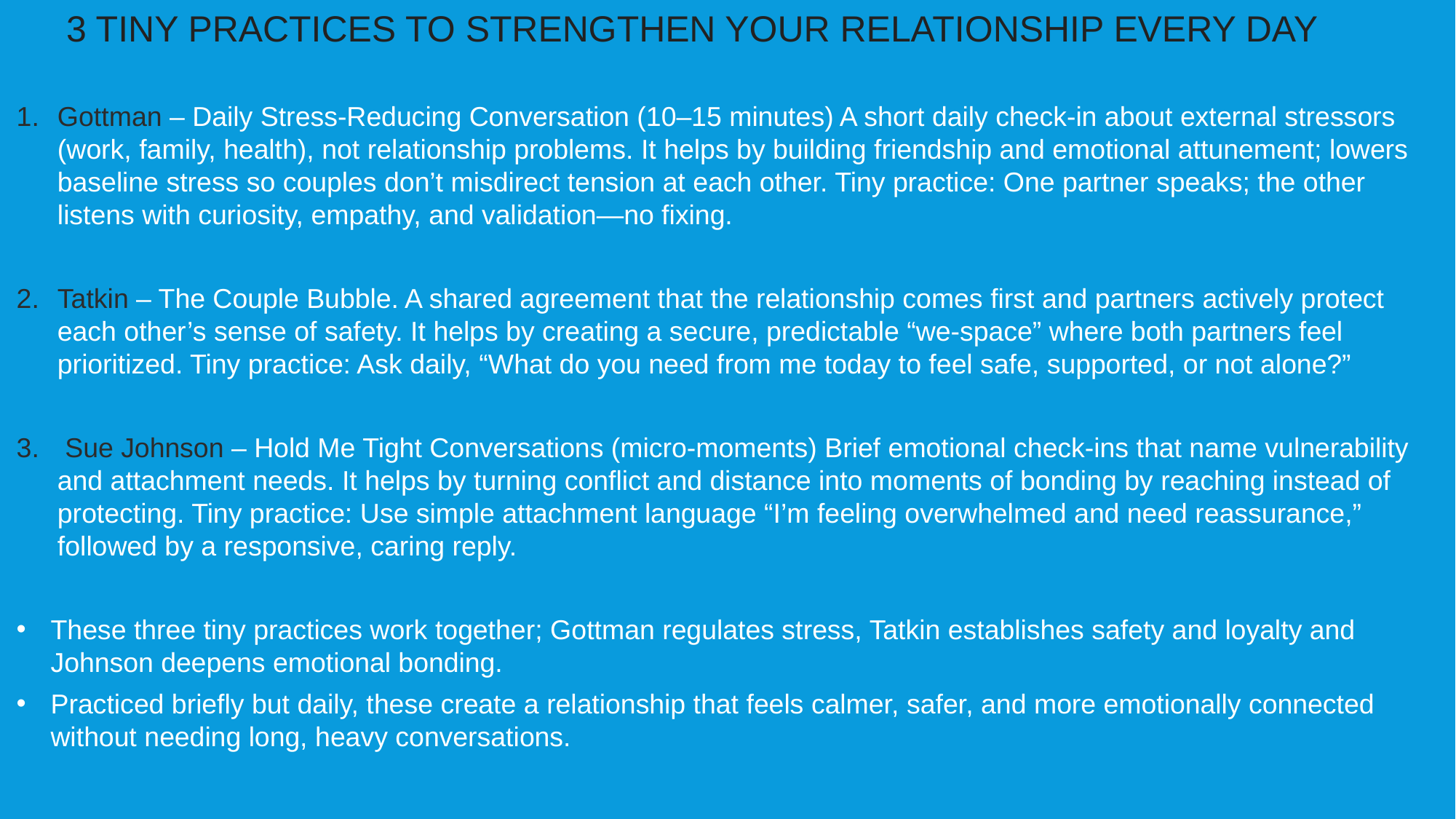

3 TINY PRACTICES TO STRENGTHEN YOUR RELATIONSHIP EVERY DAY
Gottman – Daily Stress-Reducing Conversation (10–15 minutes) A short daily check-in about external stressors (work, family, health), not relationship problems. It helps by building friendship and emotional attunement; lowers baseline stress so couples don’t misdirect tension at each other. Tiny practice: One partner speaks; the other listens with curiosity, empathy, and validation—no fixing.

Tatkin – The Couple Bubble. A shared agreement that the relationship comes first and partners actively protect each other’s sense of safety. It helps by creating a secure, predictable “we-space” where both partners feel prioritized. Tiny practice: Ask daily, “What do you need from me today to feel safe, supported, or not alone?”

 Sue Johnson – Hold Me Tight Conversations (micro-moments) Brief emotional check-ins that name vulnerability and attachment needs. It helps by turning conflict and distance into moments of bonding by reaching instead of protecting. Tiny practice: Use simple attachment language “I’m feeling overwhelmed and need reassurance,” followed by a responsive, caring reply.

These three tiny practices work together; Gottman regulates stress, Tatkin establishes safety and loyalty and Johnson deepens emotional bonding.
Practiced briefly but daily, these create a relationship that feels calmer, safer, and more emotionally connected without needing long, heavy conversations.